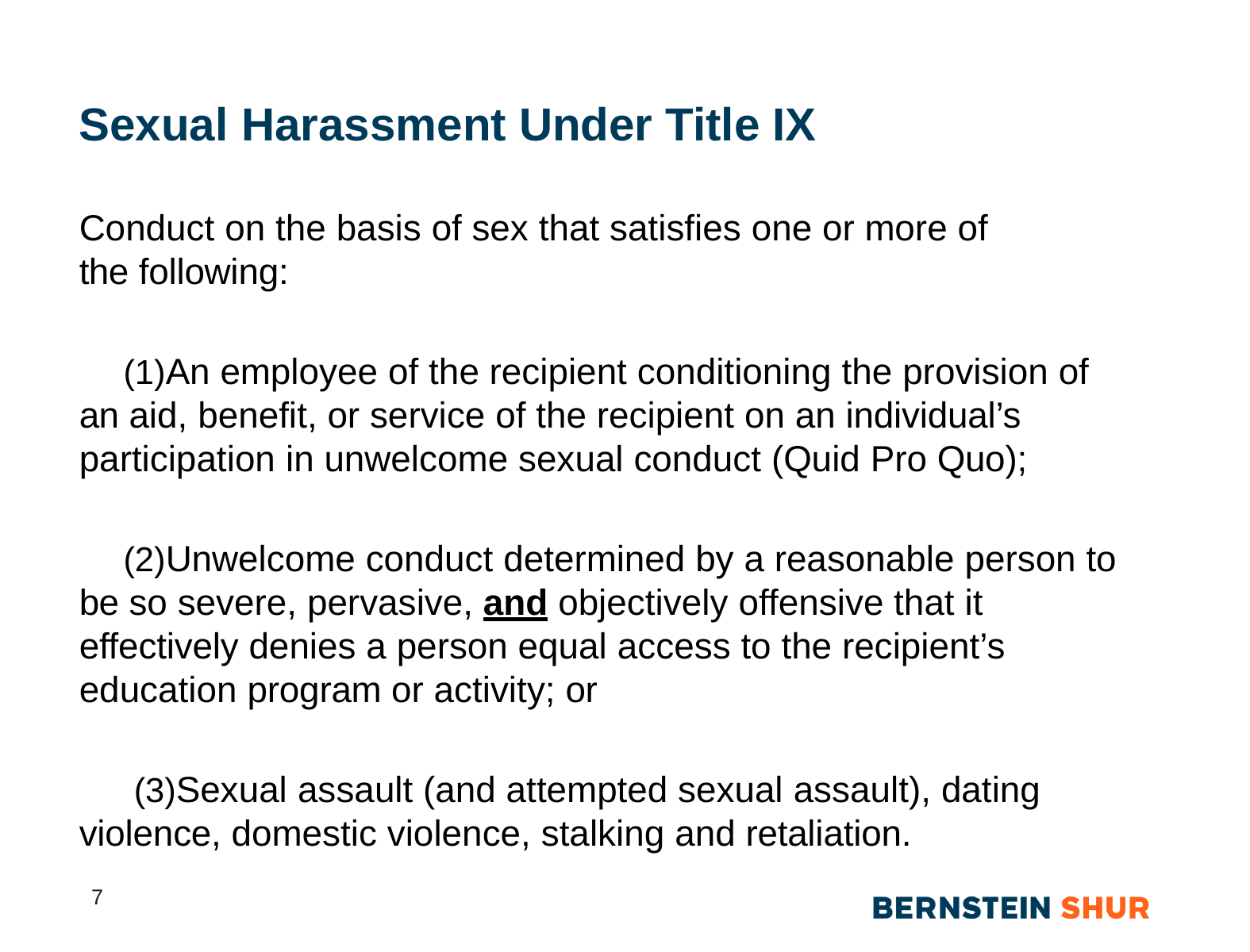

# Sexual Harassment Under Title IX
Conduct on the basis of sex that satisfies one or more of the following:

An employee of the recipient conditioning the provision of an aid, benefit, or service of the recipient on an individual’s participation in unwelcome sexual conduct (Quid Pro Quo);

Unwelcome conduct determined by a reasonable person to be so severe, pervasive, and objectively offensive that it effectively denies a person equal access to the recipient’s education program or activity; or

Sexual assault (and attempted sexual assault), dating violence, domestic violence, stalking and retaliation.
7